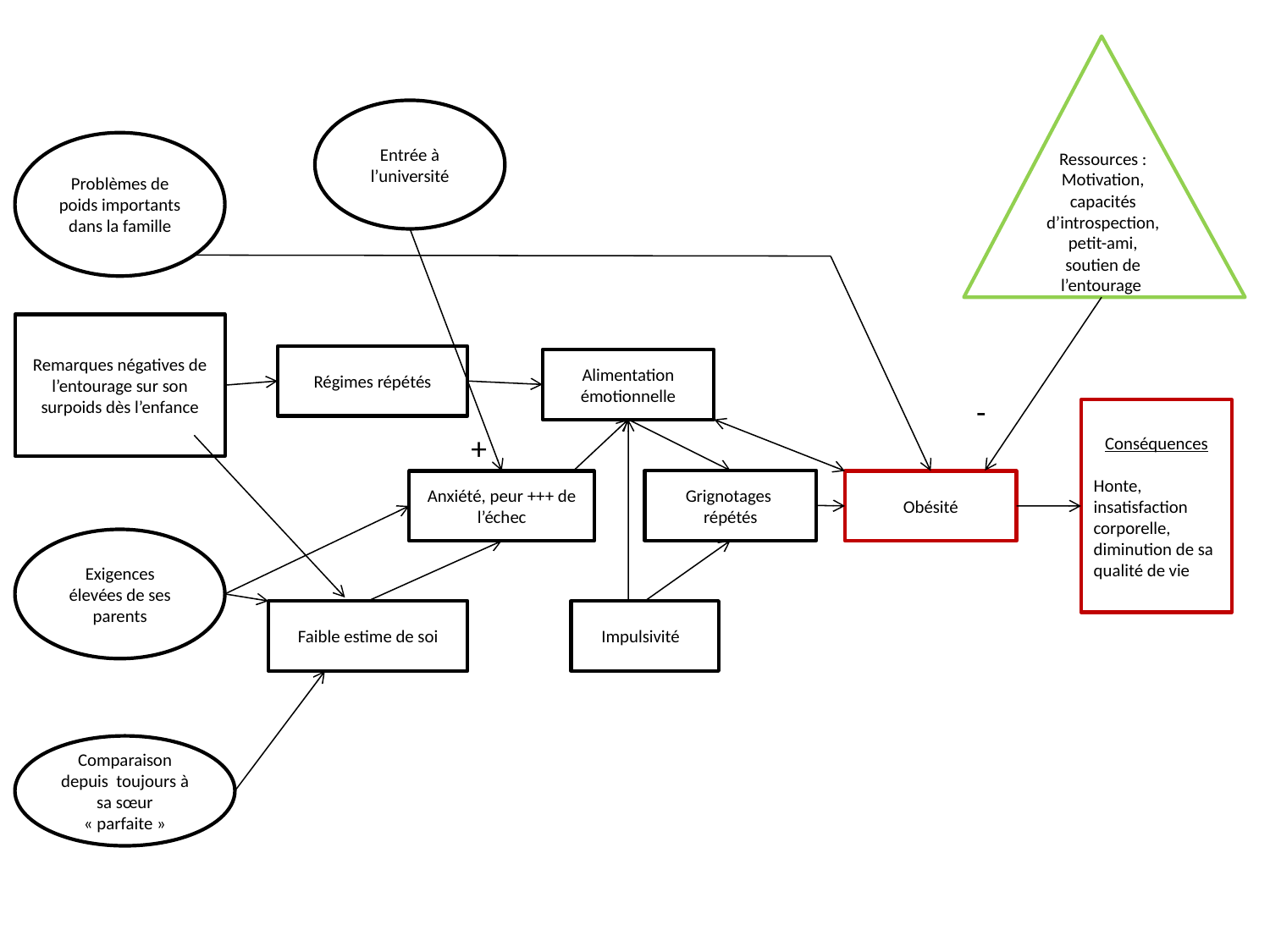

Ressources : Motivation, capacités d’introspection, petit-ami, soutien de l’entourage

#
Entrée à l’université
Problèmes de poids importants dans la famille
Remarques négatives de l’entourage sur son surpoids dès l’enfance
Régimes répétés
Alimentation émotionnelle
-
Conséquences

Honte, insatisfaction corporelle, diminution de sa qualité de vie
+
Grignotages  répétés
Anxiété, peur +++ de l’échec
Obésité
Exigences élevées de ses parents
Faible estime de soi
Impulsivitéé
Comparaison depuis  toujours à sa sœur « parfaite »